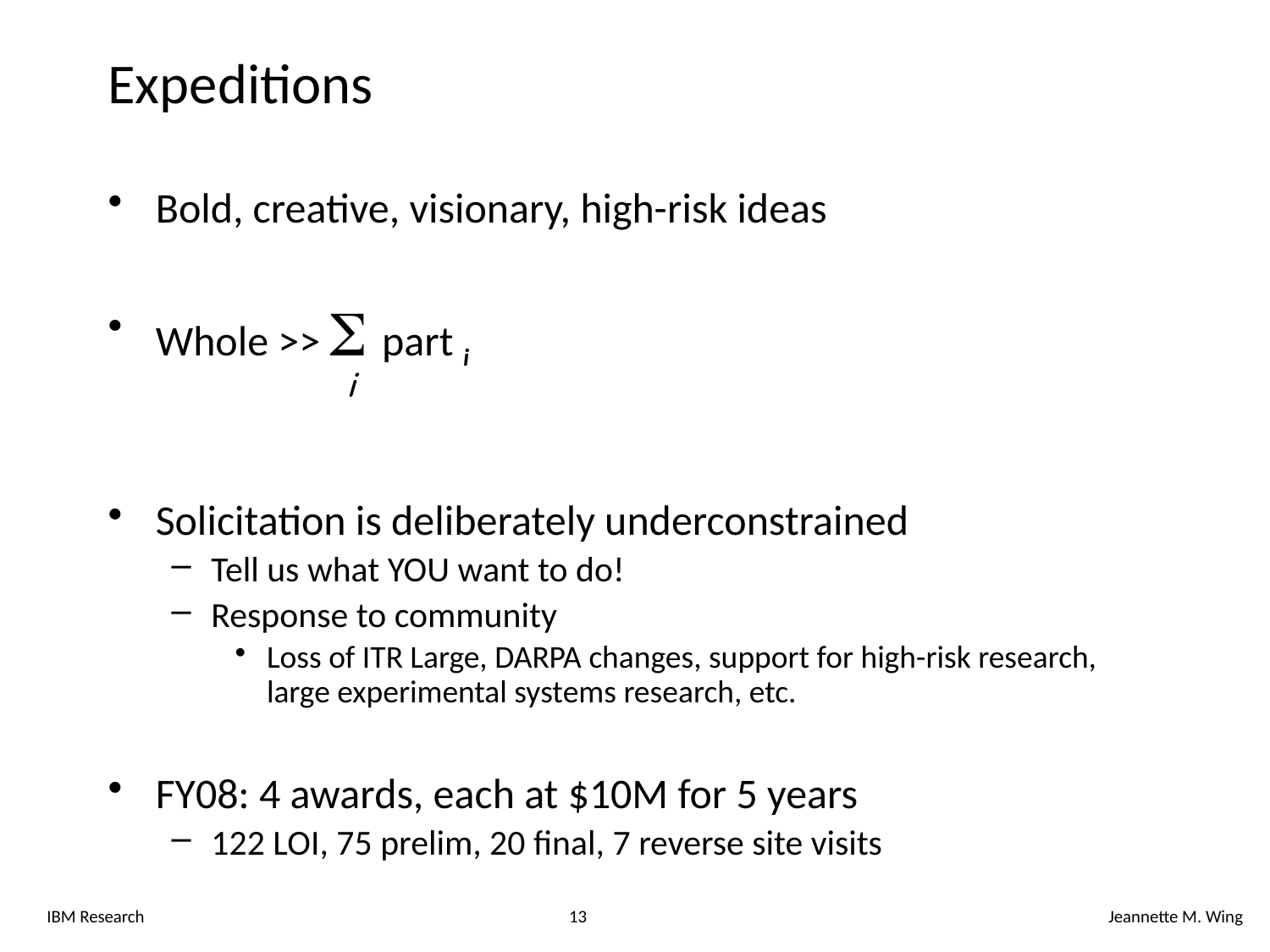

# Expeditions
Bold, creative, visionary, high-risk ideas

Whole >> Σ part i

Solicitation is deliberately underconstrained
Tell us what YOU want to do!
Response to community
Loss of ITR Large, DARPA changes, support for high-risk research, large experimental systems research, etc.

FY08: 4 awards, each at $10M for 5 years
122 LOI, 75 prelim, 20 final, 7 reverse site visits
i
IBM Research
13
Jeannette M. Wing